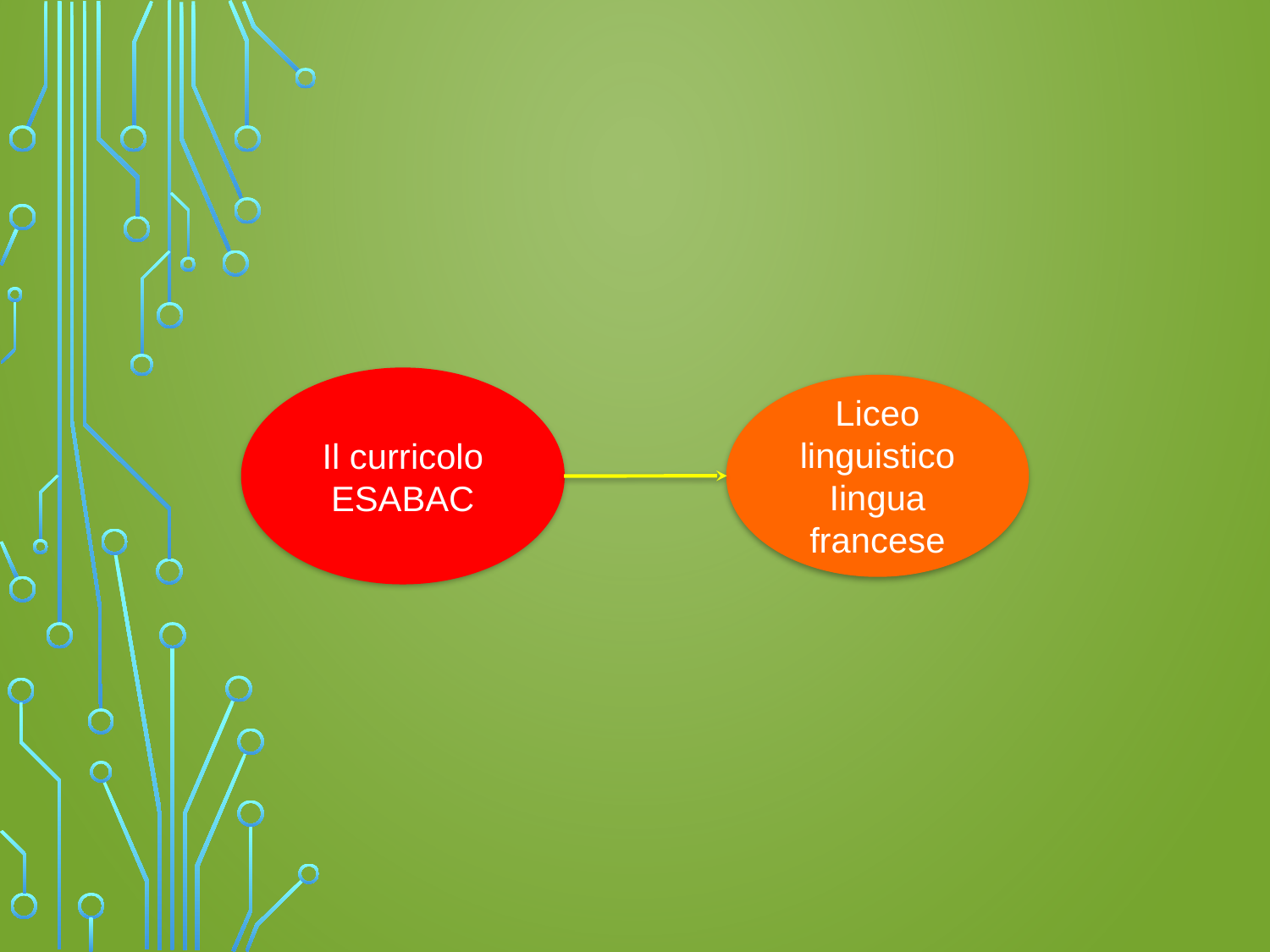

Il curricolo ESABAC
Liceo linguistico
Iingua francese